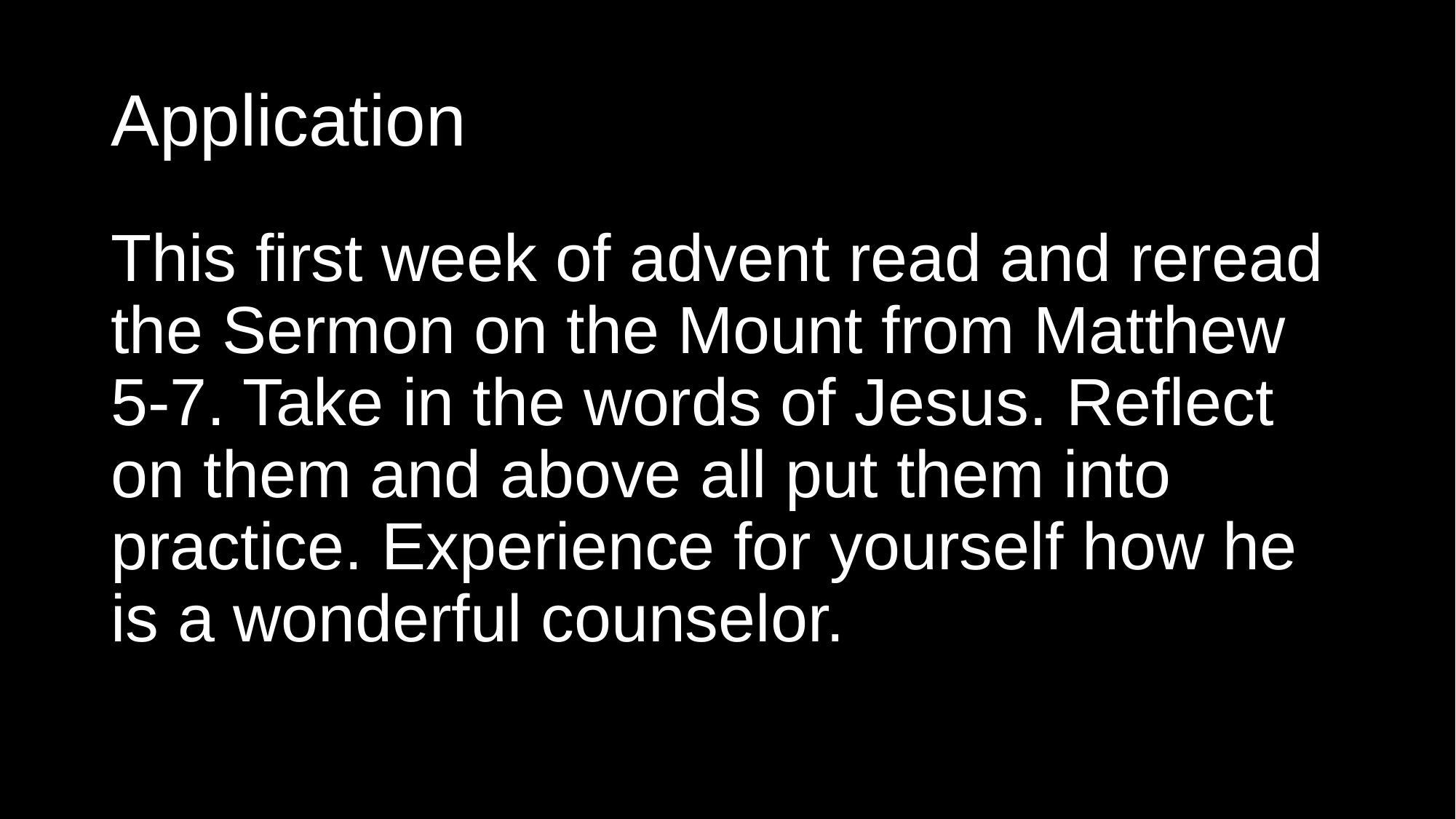

# Application
This first week of advent read and reread the Sermon on the Mount from Matthew 5-7. Take in the words of Jesus. Reflect on them and above all put them into practice. Experience for yourself how he is a wonderful counselor.